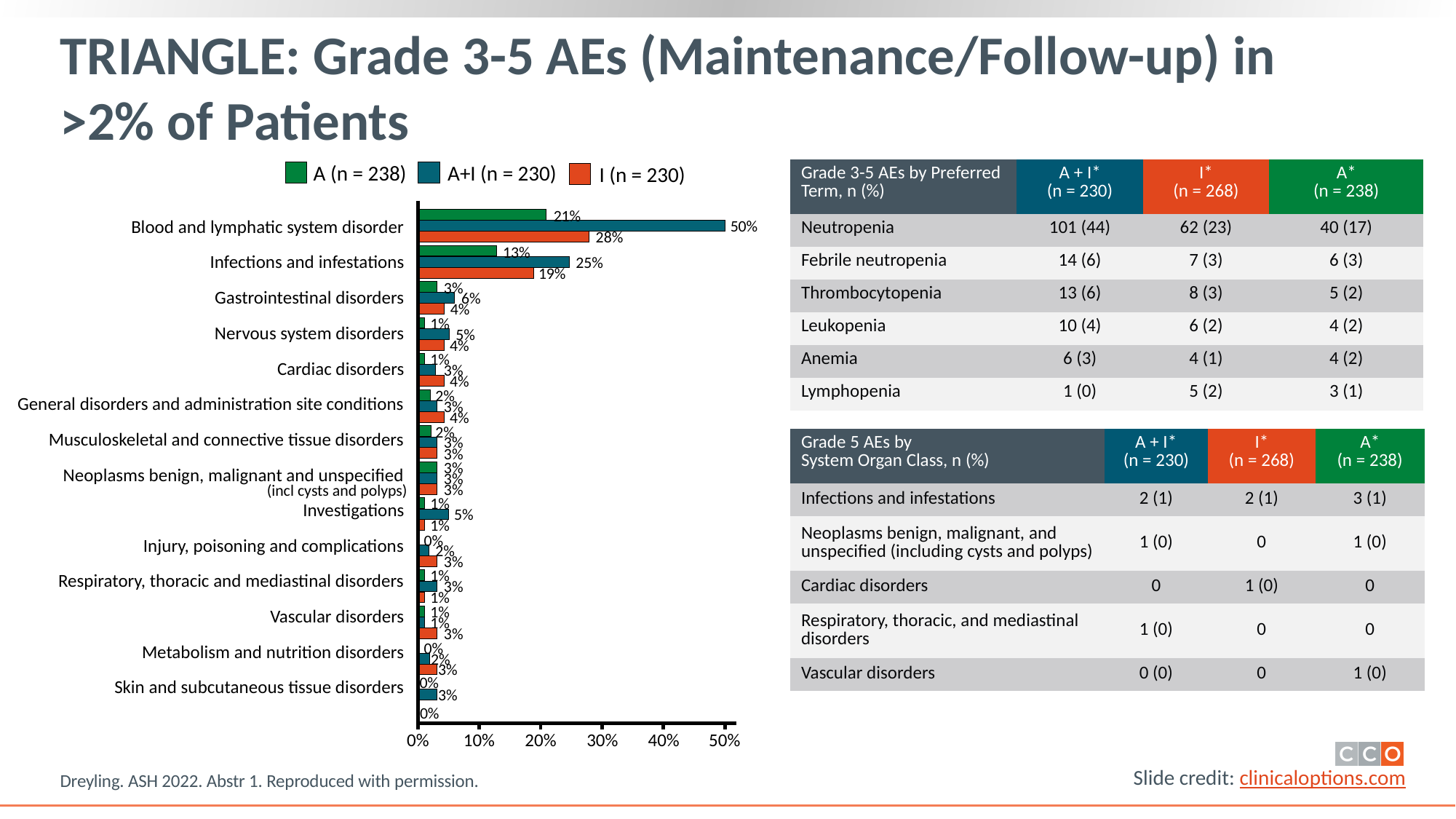

# TRIANGLE: Grade 3-5 AEs (Maintenance/Follow-up) in >2% of Patients
A (n = 238)
A+I (n = 230)
I (n = 230)

| Grade 3-5 AEs by Preferred Term, n (%) | A + I\* (n = 230) | I\* (n = 268) | A\* (n = 238) |
| --- | --- | --- | --- |
| Neutropenia | 101 (44) | 62 (23) | 40 (17) |
| Febrile neutropenia | 14 (6) | 7 (3) | 6 (3) |
| Thrombocytopenia | 13 (6) | 8 (3) | 5 (2) |
| Leukopenia | 10 (4) | 6 (2) | 4 (2) |
| Anemia | 6 (3) | 4 (1) | 4 (2) |
| Lymphopenia | 1 (0) | 5 (2) | 3 (1) |
21%

Blood and lymphatic system disorder
Infections and infestations
Gastrointestinal disorders
Nervous system disorders
Cardiac disorders
General disorders and administration site conditions
Musculoskeletal and connective tissue disorders
Neoplasms benign, malignant and unspecified
Investigations
Injury, poisoning and complications
Respiratory, thoracic and mediastinal disorders
Vascular disorders
Metabolism and nutrition disorders
Skin and subcutaneous tissue disorders
(incl cysts and polyps)
50%
28%
13%

25%
19%
3%

6%
4%
1%

5%
4%
1%

3%
4%
2%

3%
4%
2%

3%
3%
3%

3%
3%
1%

5%
1%
0%
2%

3%
1%

3%
1%
1%

1%
3%
0%
2%

3%
0%
3%

0%
0%
10%
20%
30%
40%
50%
| Grade 5 AEs by System Organ Class, n (%) | A + I\* (n = 230) | I\* (n = 268) | A\* (n = 238) |
| --- | --- | --- | --- |
| Infections and infestations | 2 (1) | 2 (1) | 3 (1) |
| Neoplasms benign, malignant, and unspecified (including cysts and polyps) | 1 (0) | 0 | 1 (0) |
| Cardiac disorders | 0 | 1 (0) | 0 |
| Respiratory, thoracic, and mediastinal disorders | 1 (0) | 0 | 0 |
| Vascular disorders | 0 (0) | 0 | 1 (0) |
Dreyling. ASH 2022. Abstr 1. Reproduced with permission.